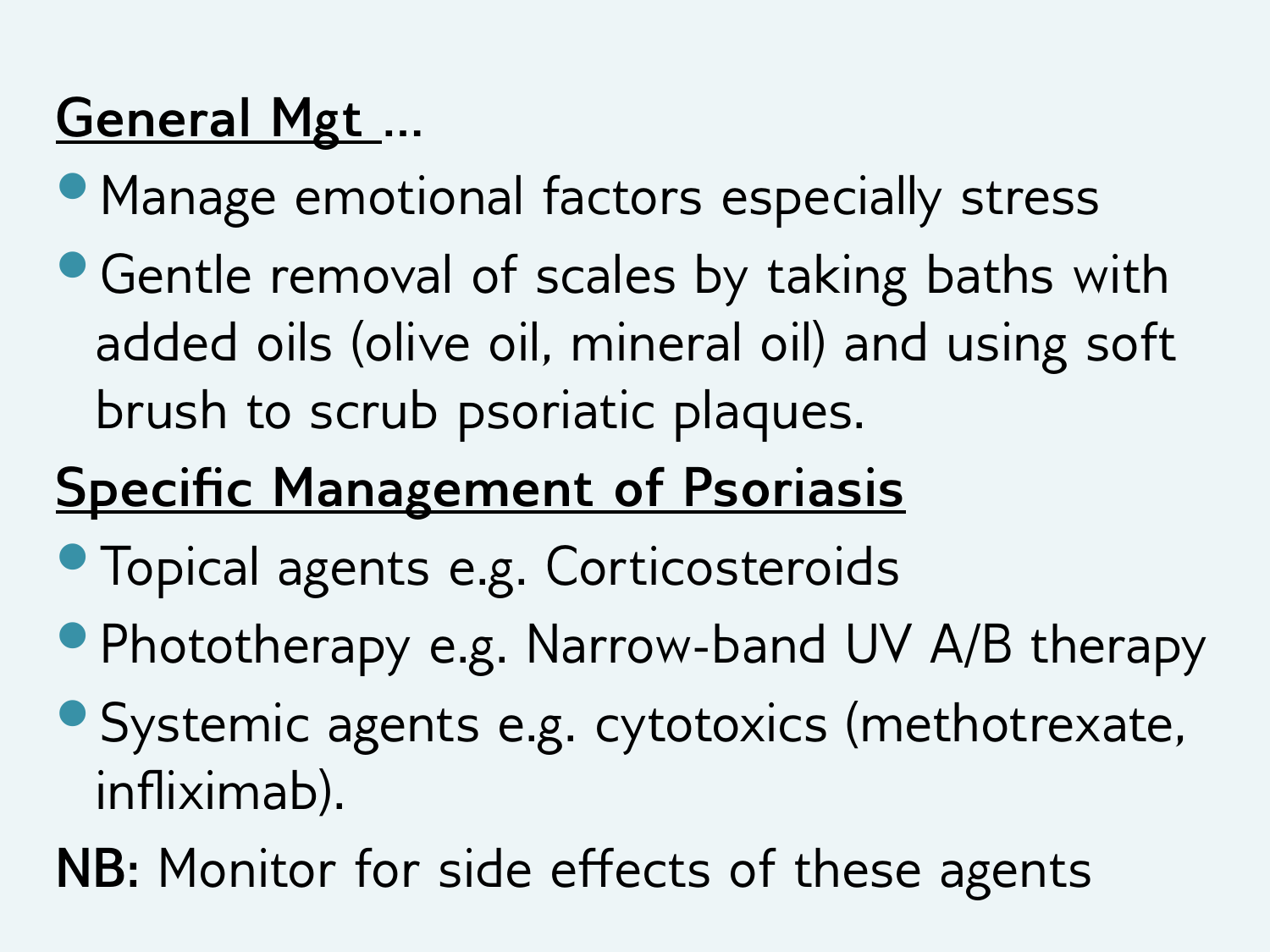

General Mgt …
Manage emotional factors especially stress
Gentle removal of scales by taking baths with added oils (olive oil, mineral oil) and using soft brush to scrub psoriatic plaques.
Specific Management of Psoriasis
Topical agents e.g. Corticosteroids
Phototherapy e.g. Narrow-band UV A/B therapy
Systemic agents e.g. cytotoxics (methotrexate, infliximab).
NB: Monitor for side effects of these agents